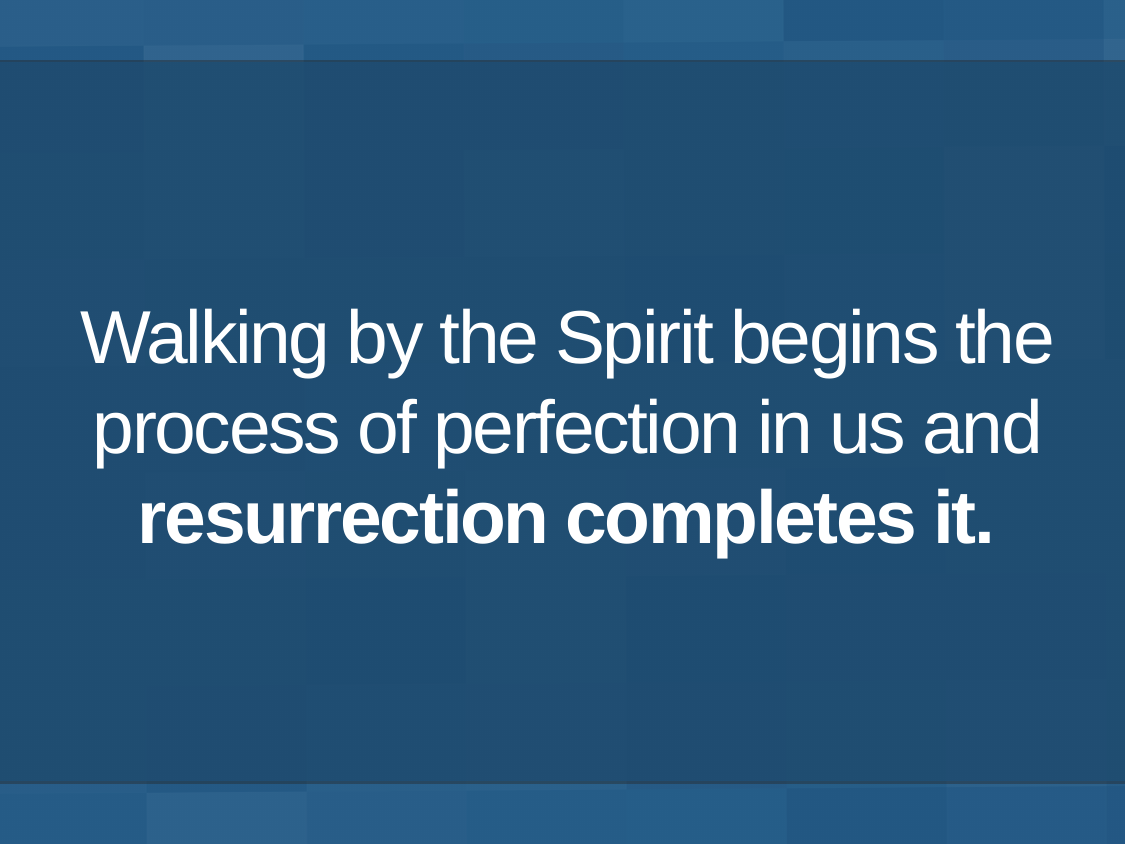

# Walking by the Spirit begins the process of perfection in us and resurrection completes it.